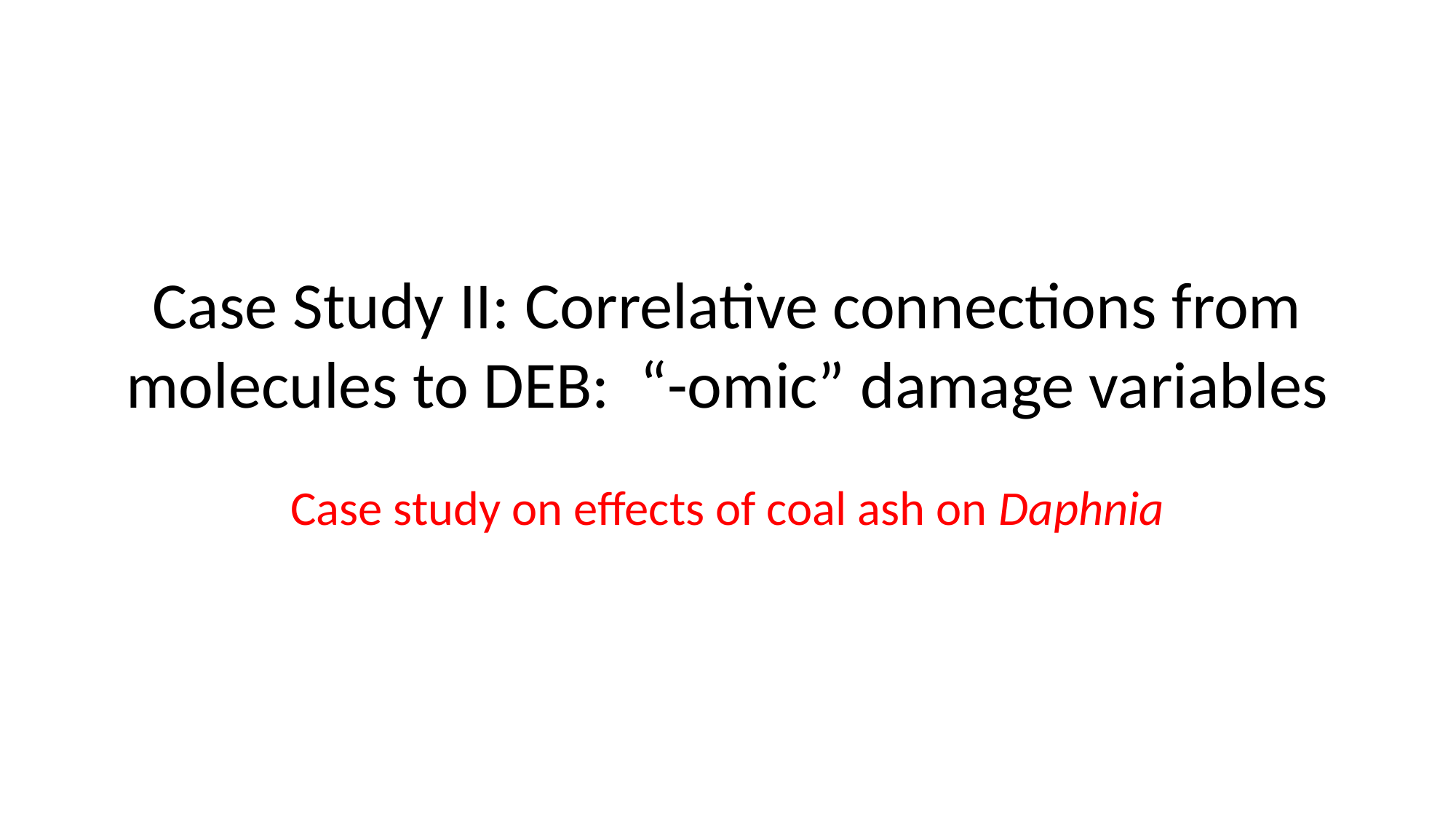

# Case Study II: Correlative connections from molecules to DEB:  “-omic” damage variables
Case study on effects of coal ash on Daphnia